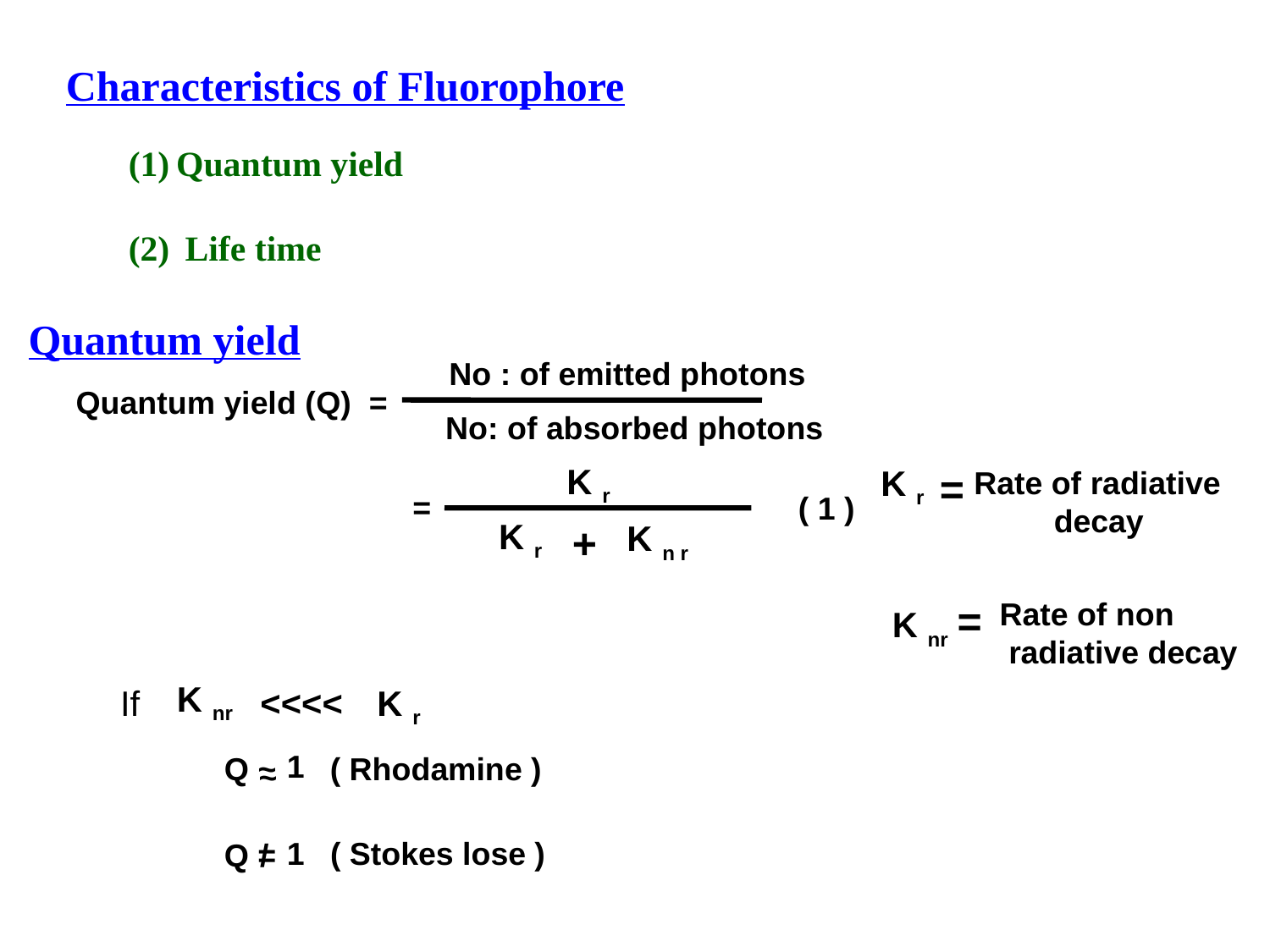

Characteristics of Fluorophore
Quantum yield

 Life time
Quantum yield

Quantum yield (Q)  =
No : of emitted photons

No: of absorbed photons
K r
=
K r
+
K n r

K r
=
Rate of radiative
         decay
( 1 )
=
Rate of non
 radiative decay
K nr
K nr
If
<<<<
K r
1
Q ~
   ~
( Rhodamine )
1
Q =

( Stokes lose )
/